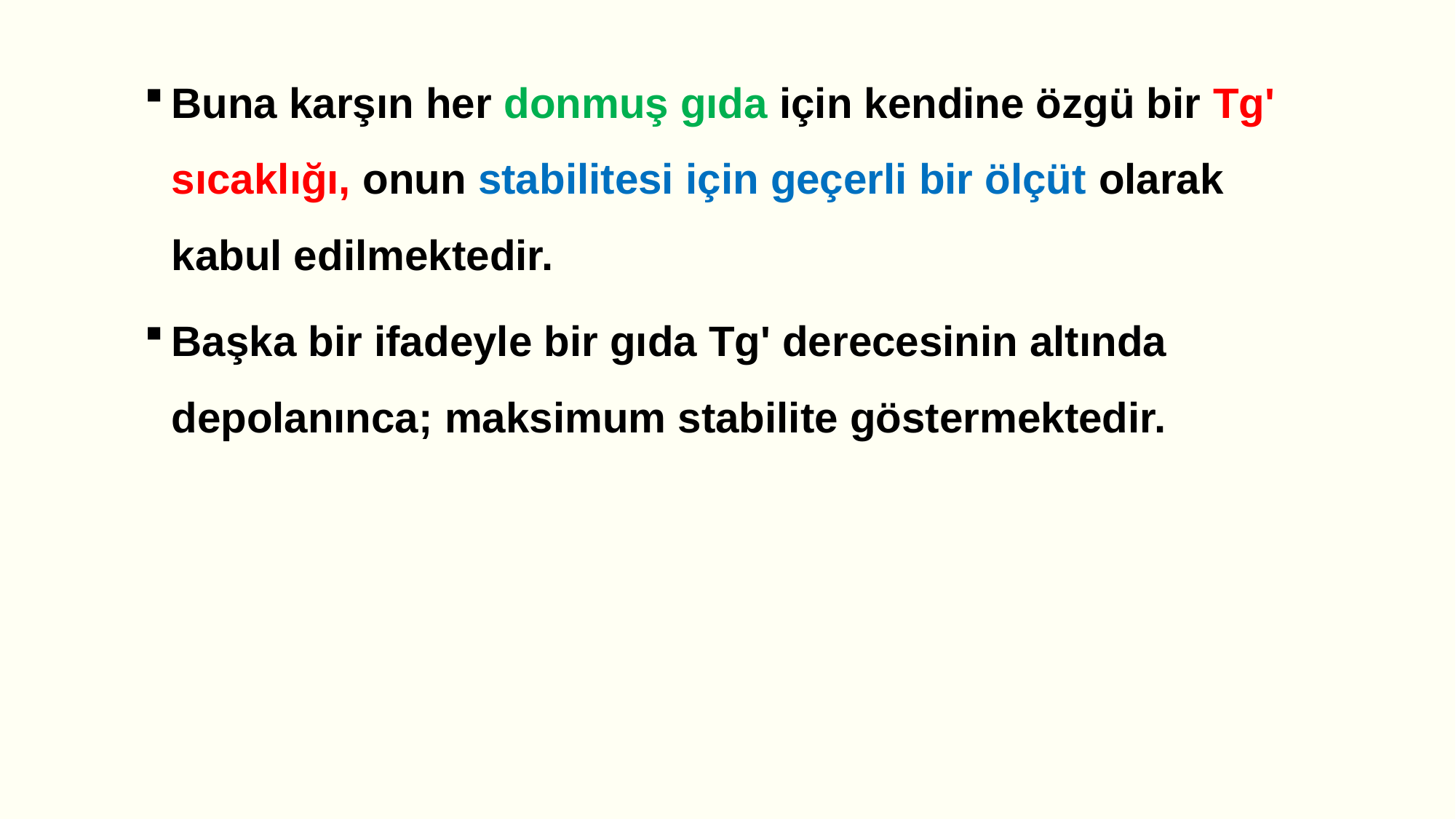

Buna karşın her donmuş gıda için kendine özgü bir Tg' sıcaklığı, onun stabilitesi için geçerli bir ölçüt olarak kabul edilmektedir.
Başka bir ifadeyle bir gıda Tg' derecesinin altında depolanınca; maksimum stabilite göstermektedir.